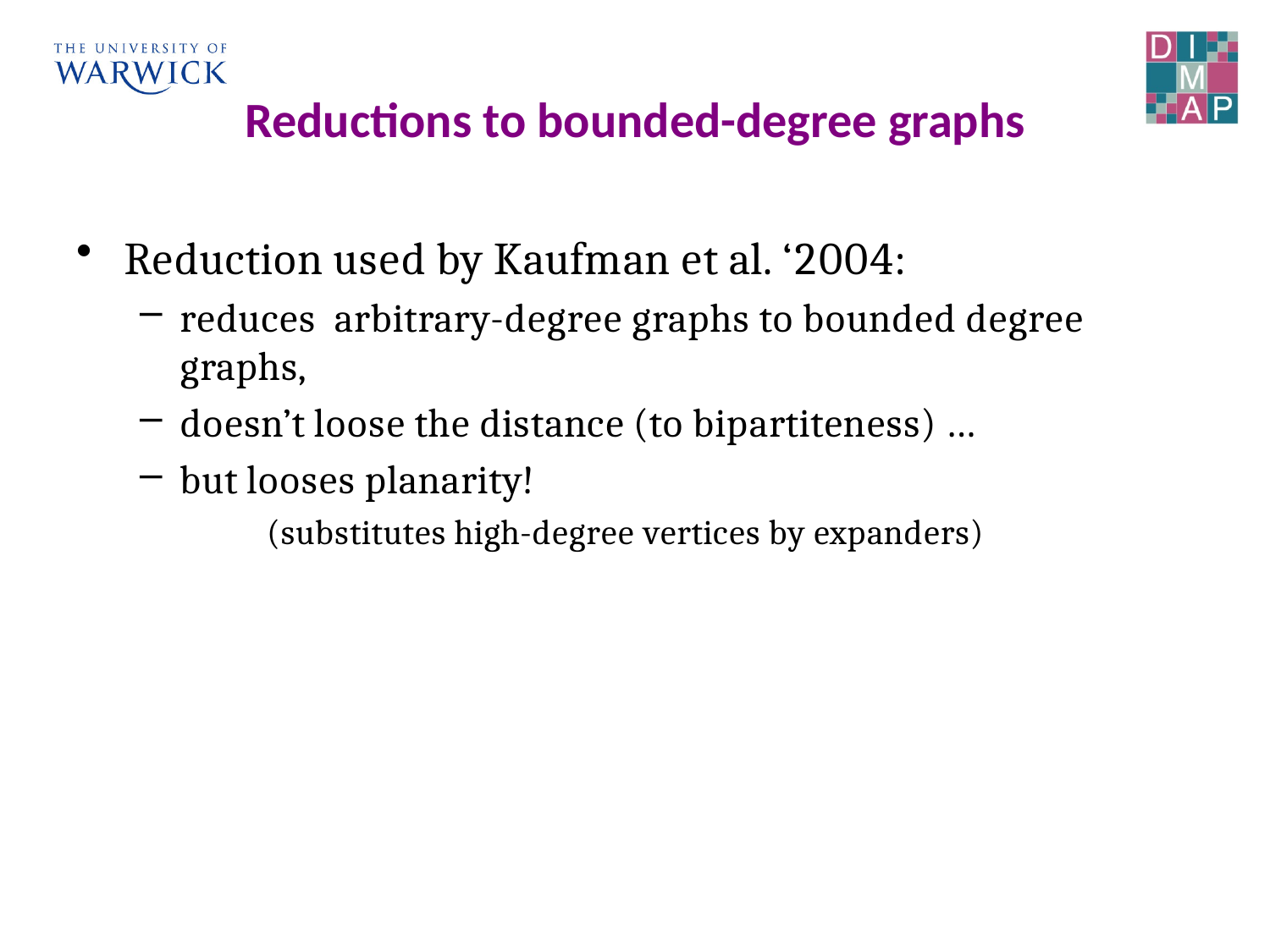

# Reductions to bounded-degree graphs
Reduction used by Kaufman et al. ‘2004:
reduces  arbitrary-degree graphs to bounded degree graphs,
doesn’t loose the distance (to bipartiteness) …
but looses planarity!
	(substitutes high-degree vertices by expanders)